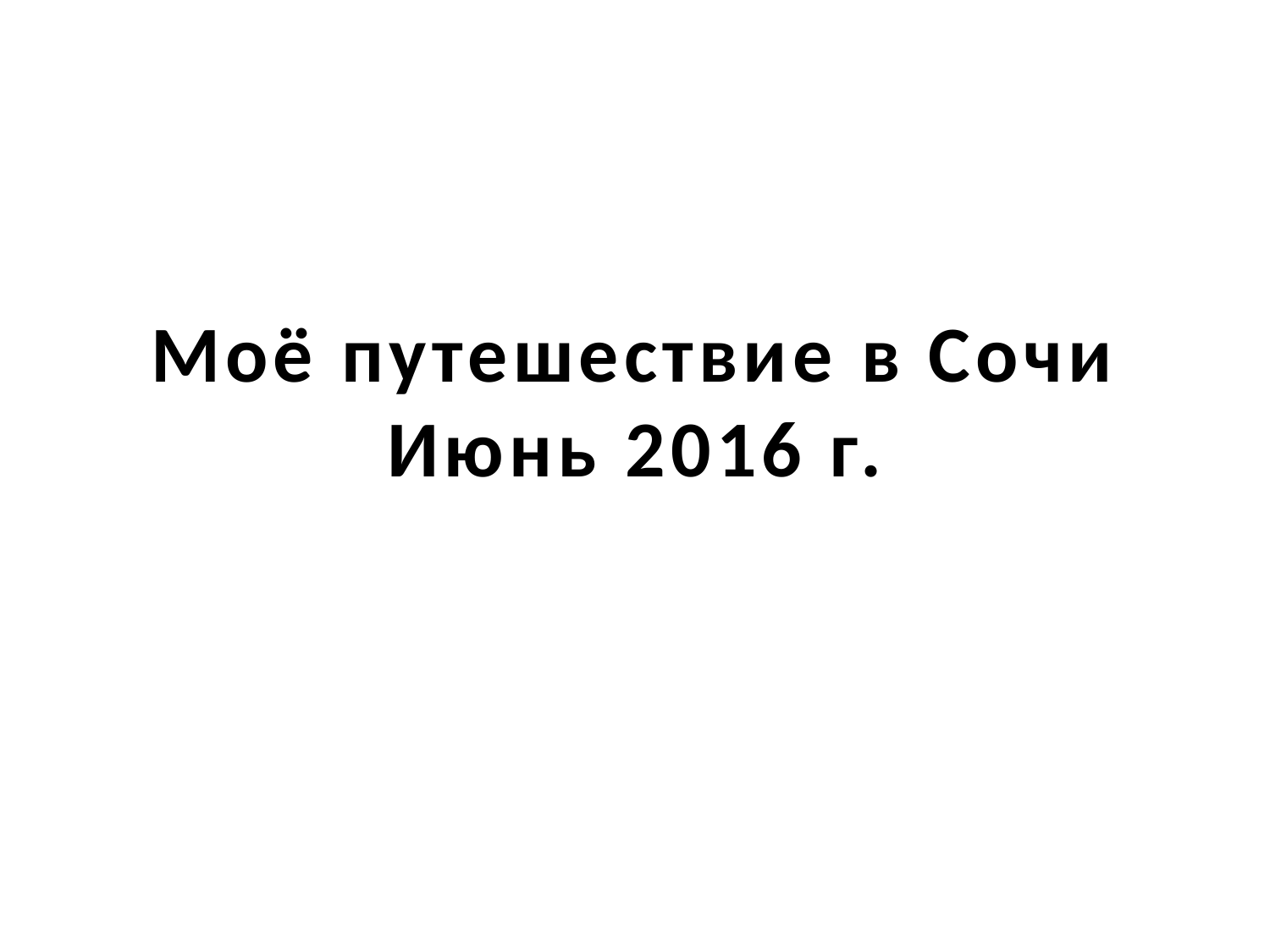

# Моё путешествие в Сочи Июнь 2016 г.
Путешествие в Сочи началось с полёта на самолёте. Это я.